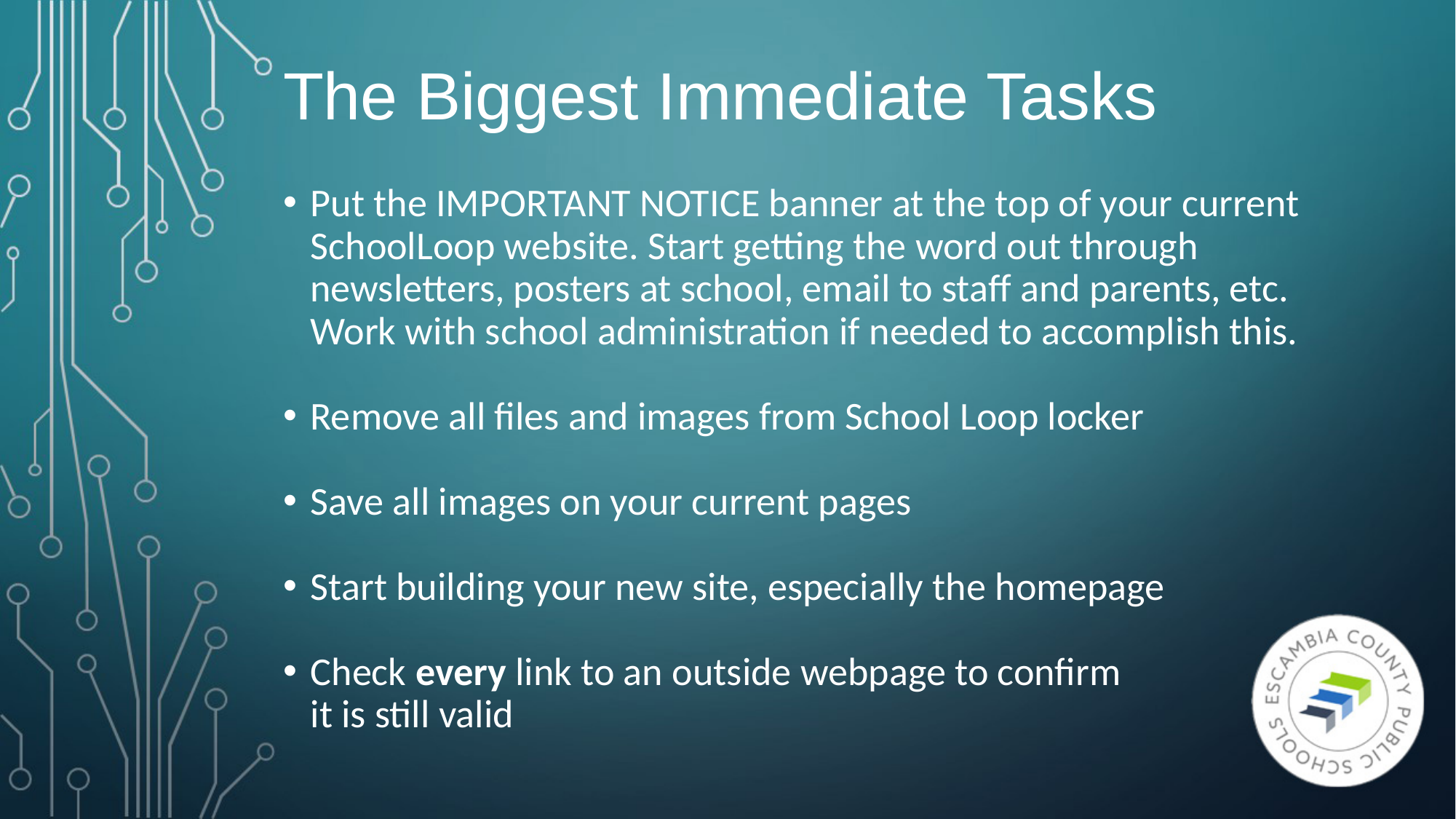

# The Biggest Immediate Tasks
Put the IMPORTANT NOTICE banner at the top of your current SchoolLoop website. Start getting the word out through newsletters, posters at school, email to staff and parents, etc. Work with school administration if needed to accomplish this.

Remove all files and images from School Loop locker

Save all images on your current pages

Start building your new site, especially the homepage

Check every link to an outside webpage to confirm
it is still valid